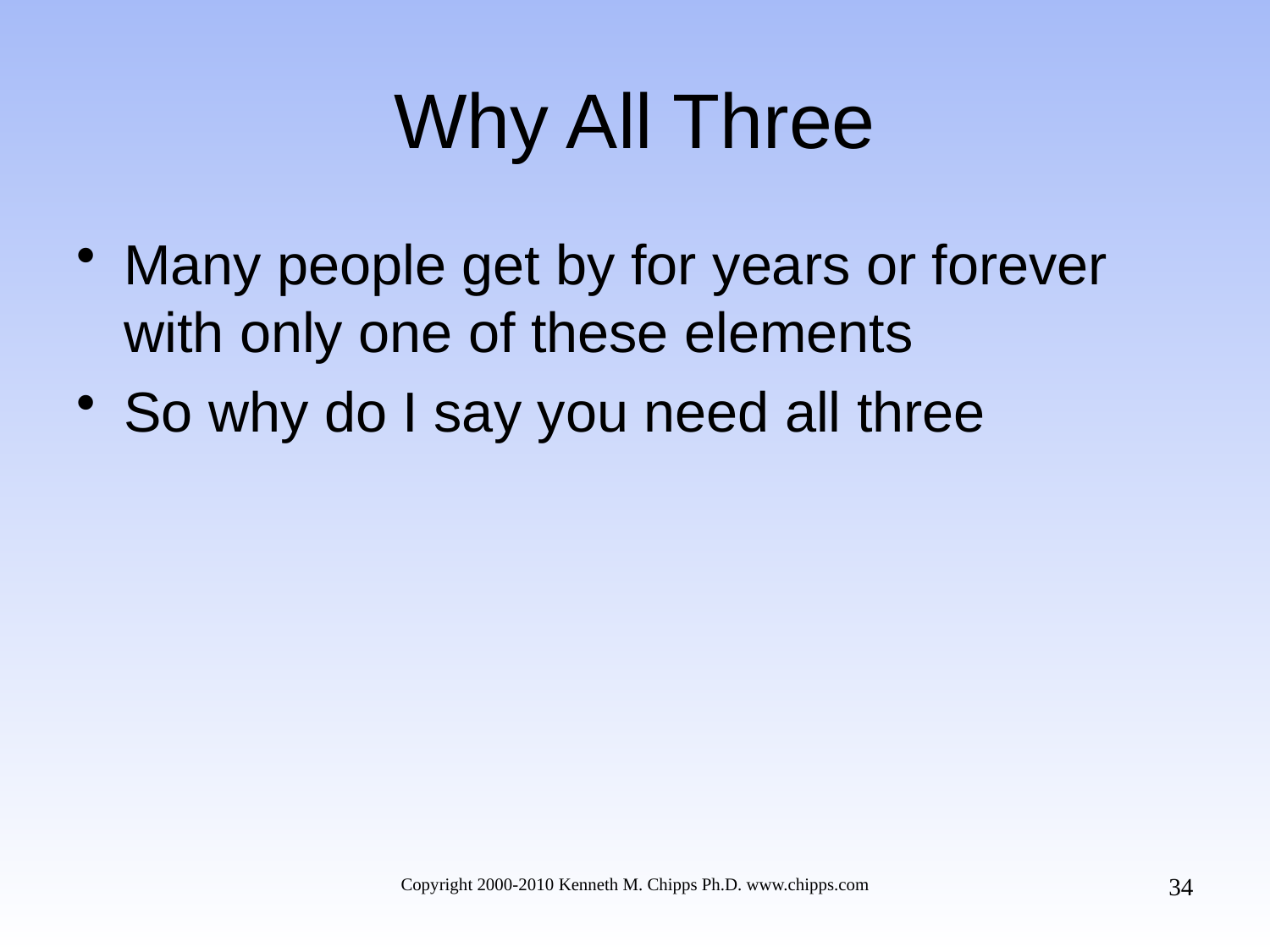

# Why All Three
Many people get by for years or forever with only one of these elements
So why do I say you need all three
34
Copyright 2000-2010 Kenneth M. Chipps Ph.D. www.chipps.com